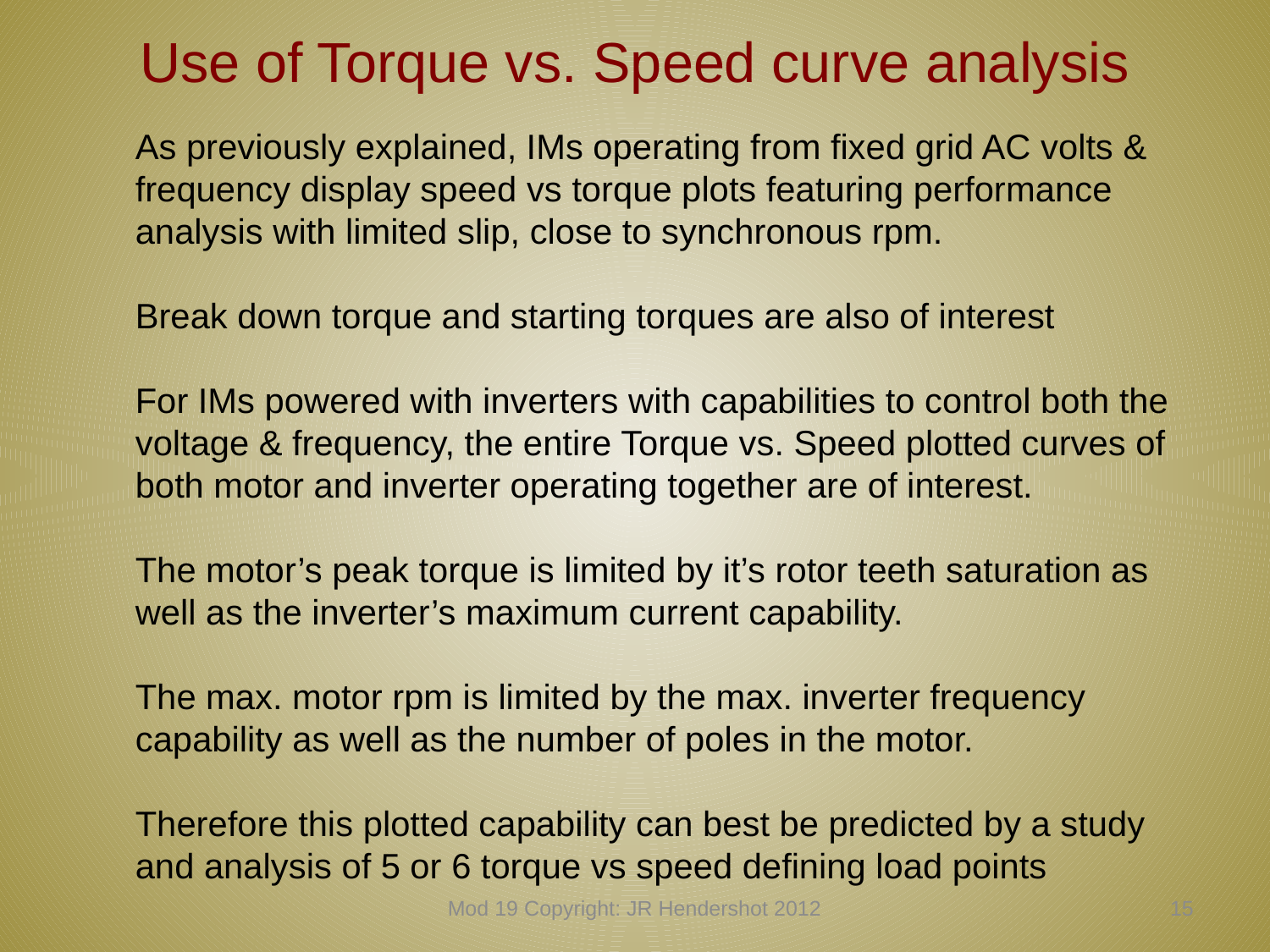

# Use of Torque vs. Speed curve analysis
As previously explained, IMs operating from fixed grid AC volts & frequency display speed vs torque plots featuring performance analysis with limited slip, close to synchronous rpm.

Break down torque and starting torques are also of interest

For IMs powered with inverters with capabilities to control both the voltage & frequency, the entire Torque vs. Speed plotted curves of both motor and inverter operating together are of interest.

The motor’s peak torque is limited by it’s rotor teeth saturation as well as the inverter’s maximum current capability.

The max. motor rpm is limited by the max. inverter frequency capability as well as the number of poles in the motor.

Therefore this plotted capability can best be predicted by a study and analysis of 5 or 6 torque vs speed defining load points
Mod 19 Copyright: JR Hendershot 2012
15